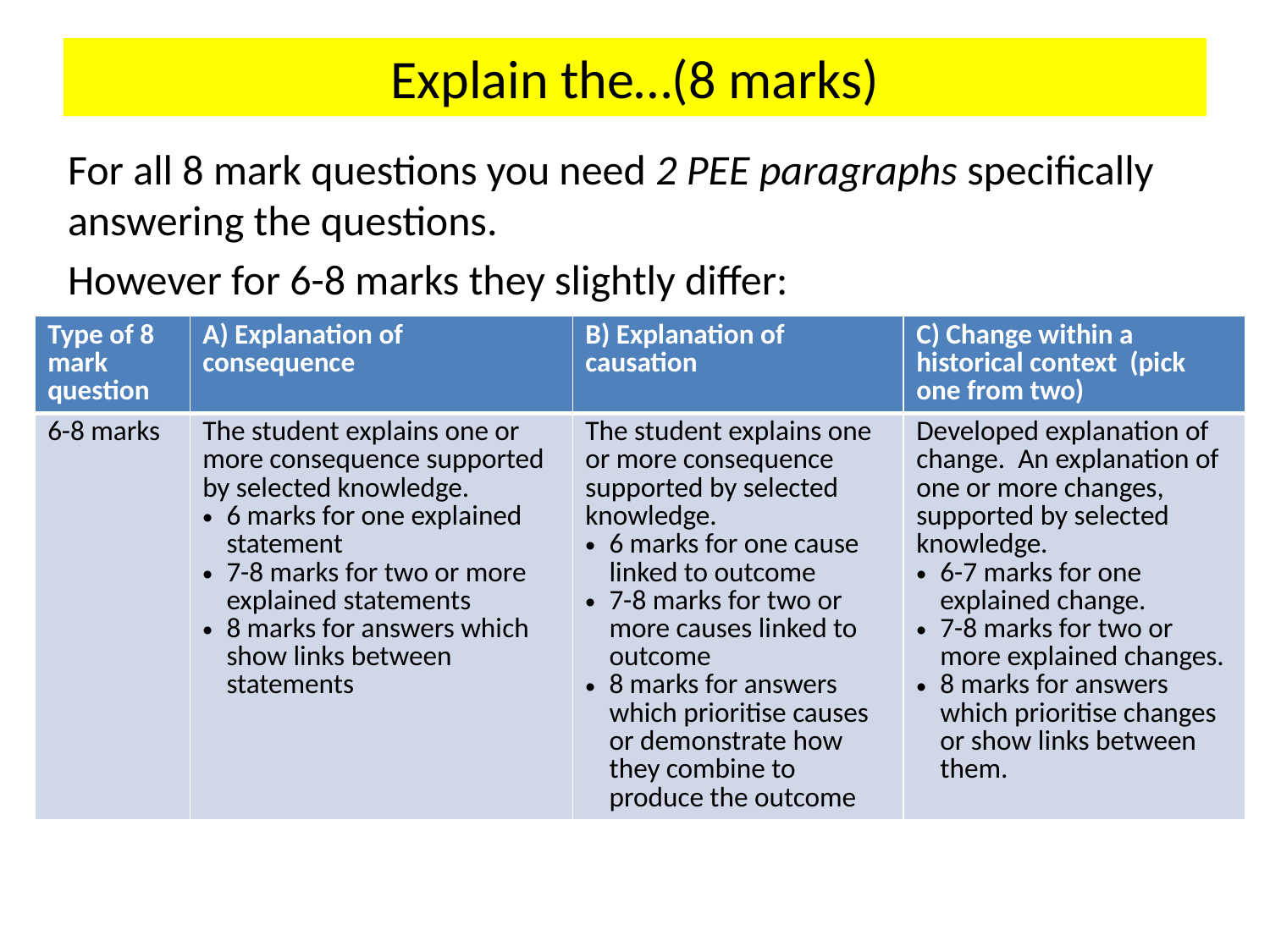

# Explain the…(8 marks)
For all 8 mark questions you need 2 PEE paragraphs specifically answering the questions.
However for 6-8 marks they slightly differ:

| Type of 8 mark question | A) Explanation of consequence | B) Explanation of causation | C) Change within a historical context (pick one from two) |
| --- | --- | --- | --- |
| 6-8 marks | The student explains one or more consequence supported by selected knowledge. 6 marks for one explained statement 7-8 marks for two or more explained statements 8 marks for answers which show links between statements | The student explains one or more consequence supported by selected knowledge. 6 marks for one cause linked to outcome 7-8 marks for two or more causes linked to outcome 8 marks for answers which prioritise causes or demonstrate how they combine to produce the outcome | Developed explanation of change. An explanation of one or more changes, supported by selected knowledge. 6-7 marks for one explained change. 7-8 marks for two or more explained changes. 8 marks for answers which prioritise changes or show links between them. |